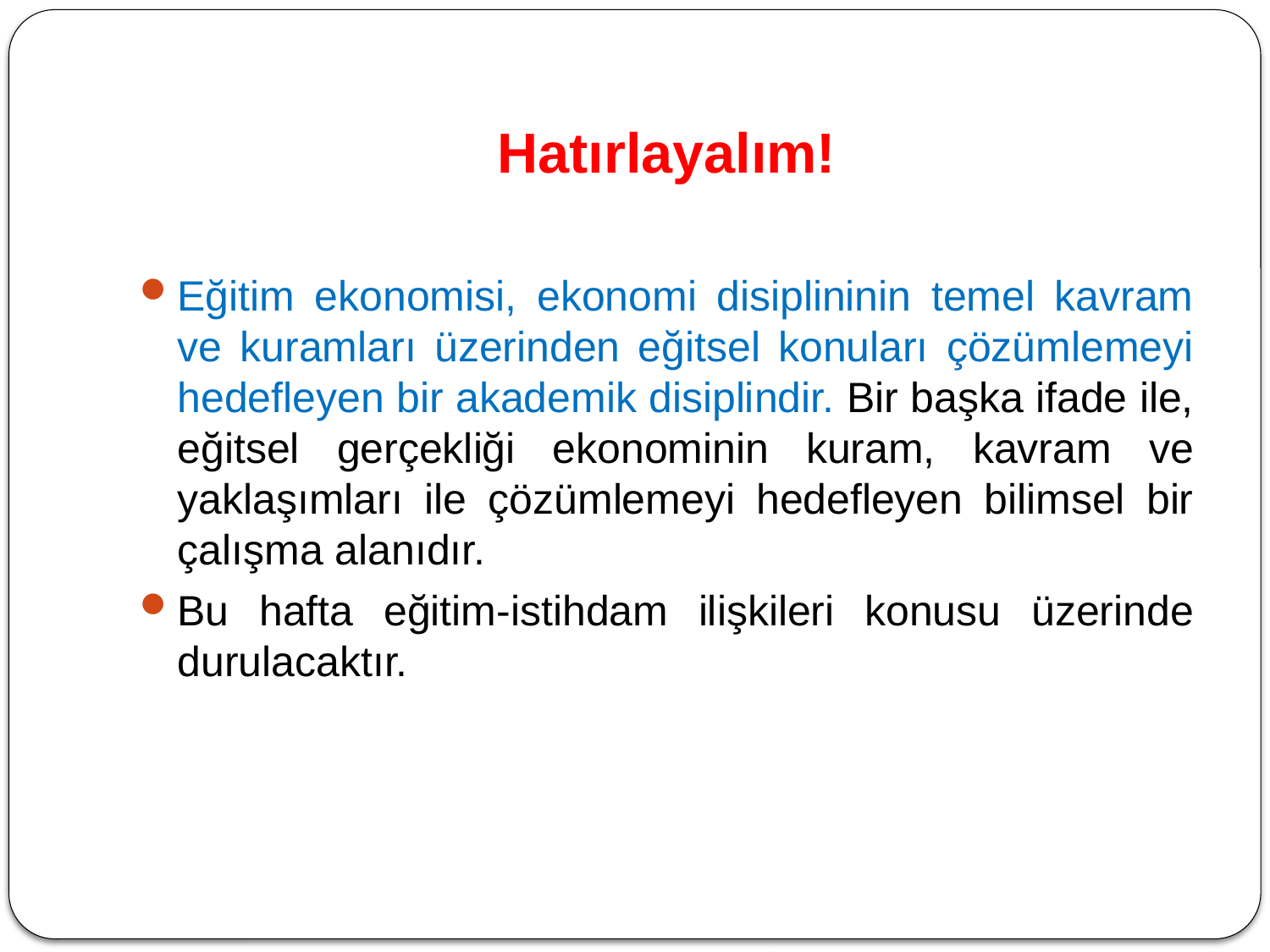

# Hatırlayalım!

Eğitim ekonomisi, ekonomi disiplininin temel kavram ve kuramları üzerinden eğitsel konuları çözümlemeyi hedefleyen bir akademik disiplindir. Bir başka ifade ile, eğitsel gerçekliği ekonominin kuram, kavram ve yaklaşımları ile çözümlemeyi hedefleyen bilimsel bir çalışma alanıdır.
Bu hafta eğitim-istihdam ilişkileri konusu üzerinde durulacaktır.